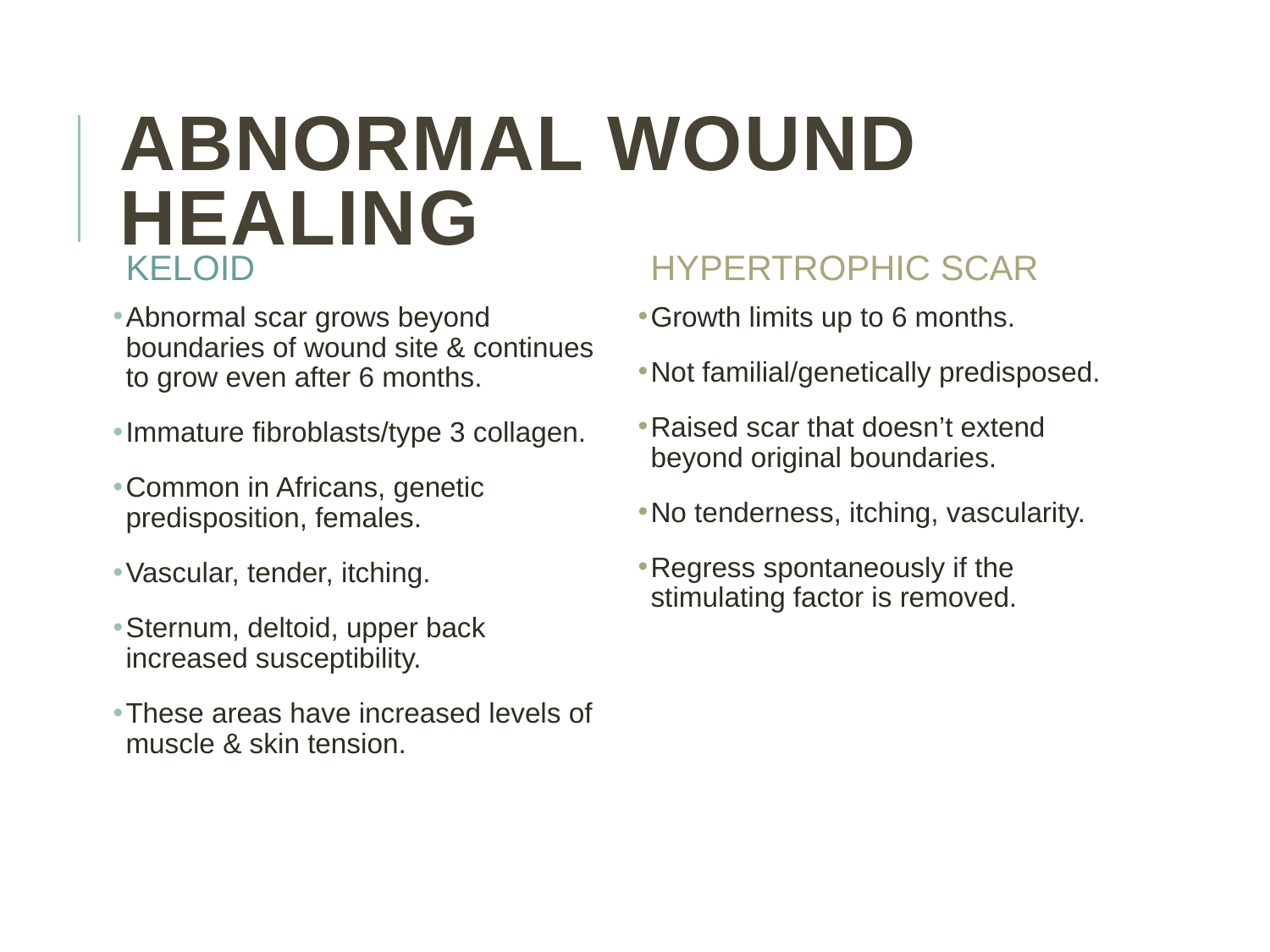

# ABNORMAL WOUND HEALING
KELOID
HYPERTROPHIC SCAR
Abnormal scar grows beyond boundaries of wound site & continues to grow even after 6 months.
Immature fibroblasts/type 3 collagen.
Common in Africans, genetic predisposition, females.
Vascular, tender, itching.
Sternum, deltoid, upper back increased susceptibility.
These areas have increased levels of muscle & skin tension.
Growth limits up to 6 months.
Not familial/genetically predisposed.
Raised scar that doesn’t extend beyond original boundaries.
No tenderness, itching, vascularity.
Regress spontaneously if the stimulating factor is removed.